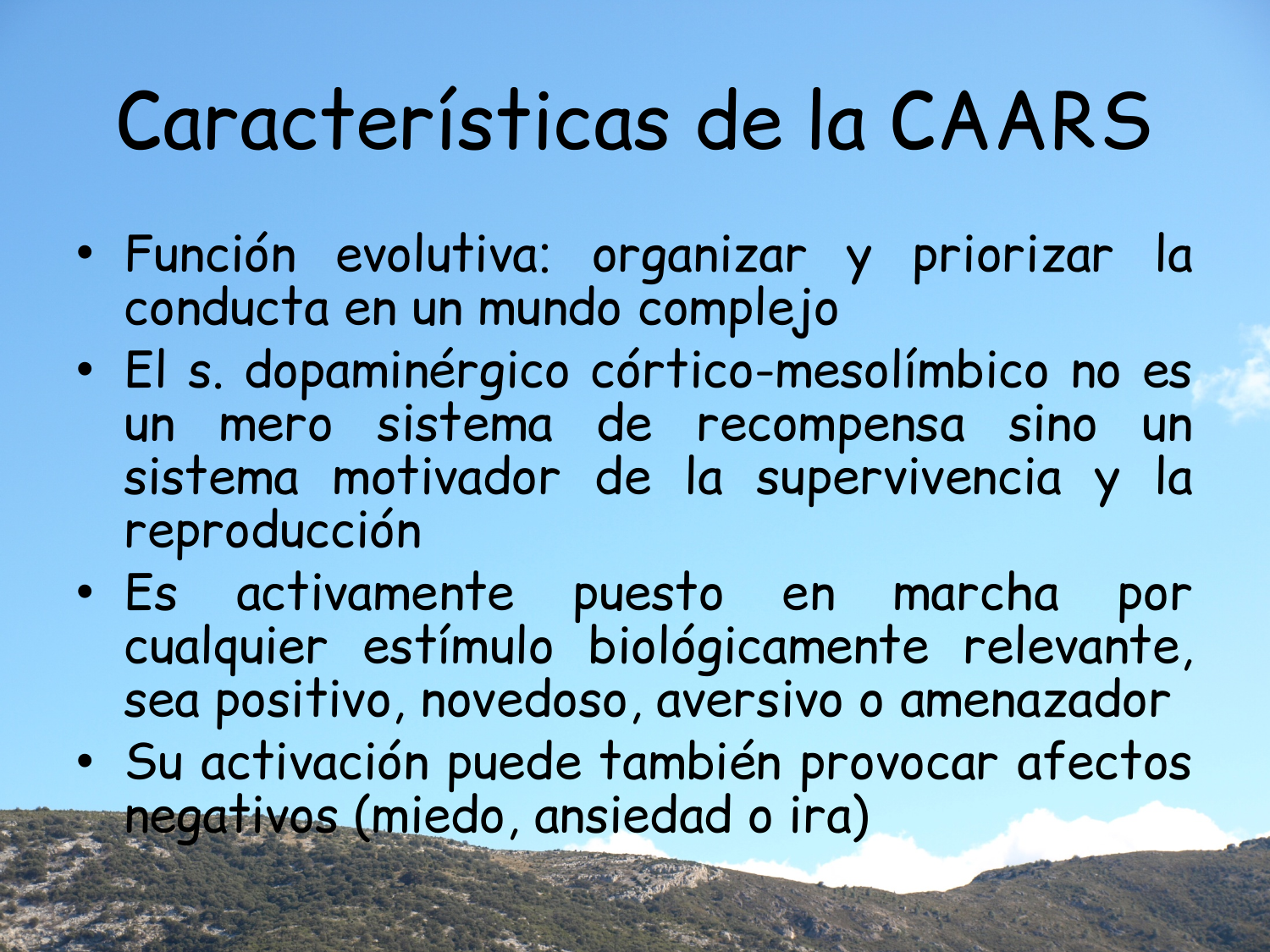

# Características de la CAARS
Función evolutiva: organizar y priorizar la conducta en un mundo complejo
El s. dopaminérgico córtico-mesolímbico no es un mero sistema de recompensa sino un sistema motivador de la supervivencia y la reproducción
Es activamente puesto en marcha por cualquier estímulo biológicamente relevante, sea positivo, novedoso, aversivo o amenazador
Su activación puede también provocar afectos negativos (miedo, ansiedad o ira)